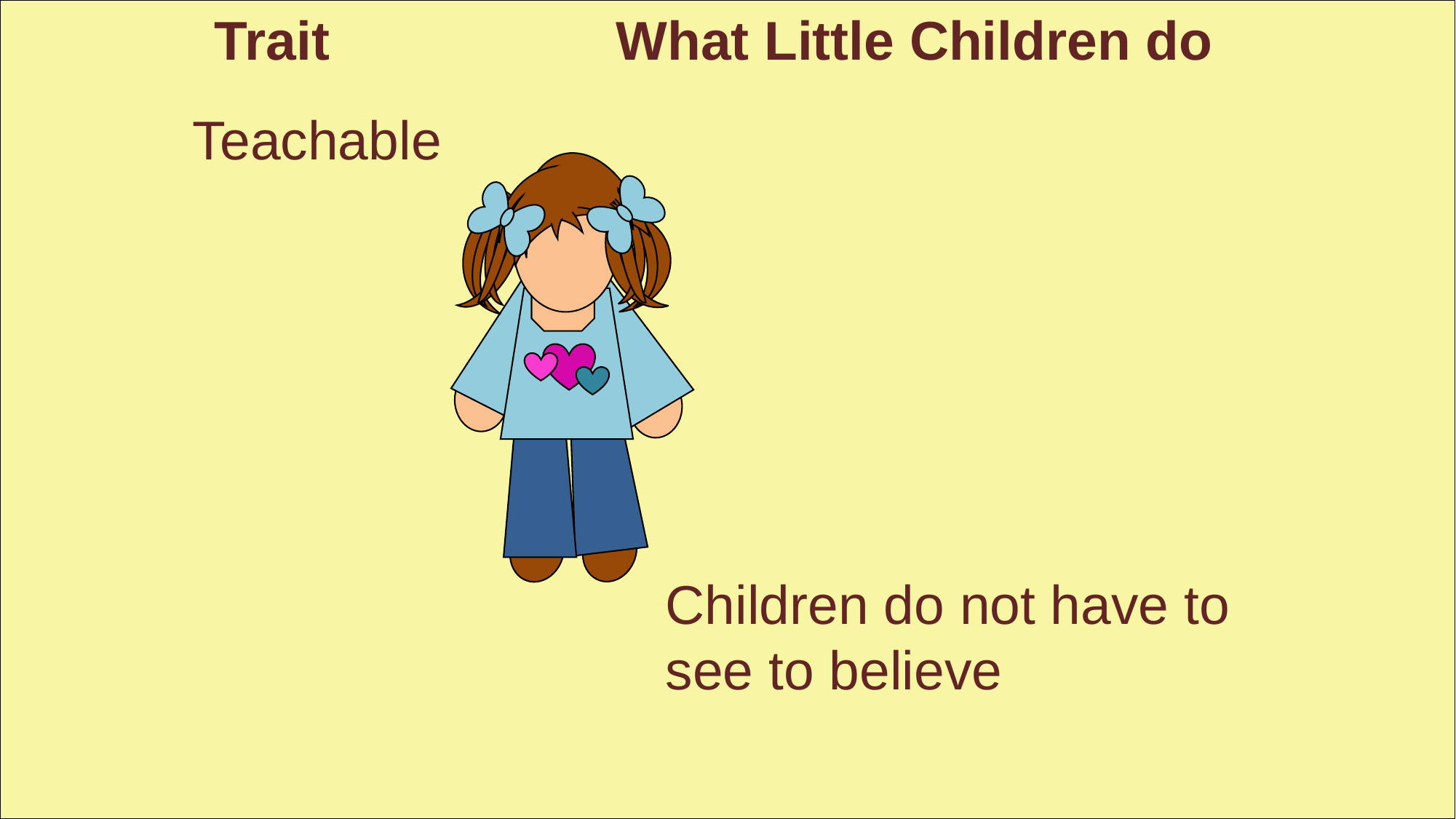

Trait                   What Little Children do
Teachable

Children do not have to see to believe